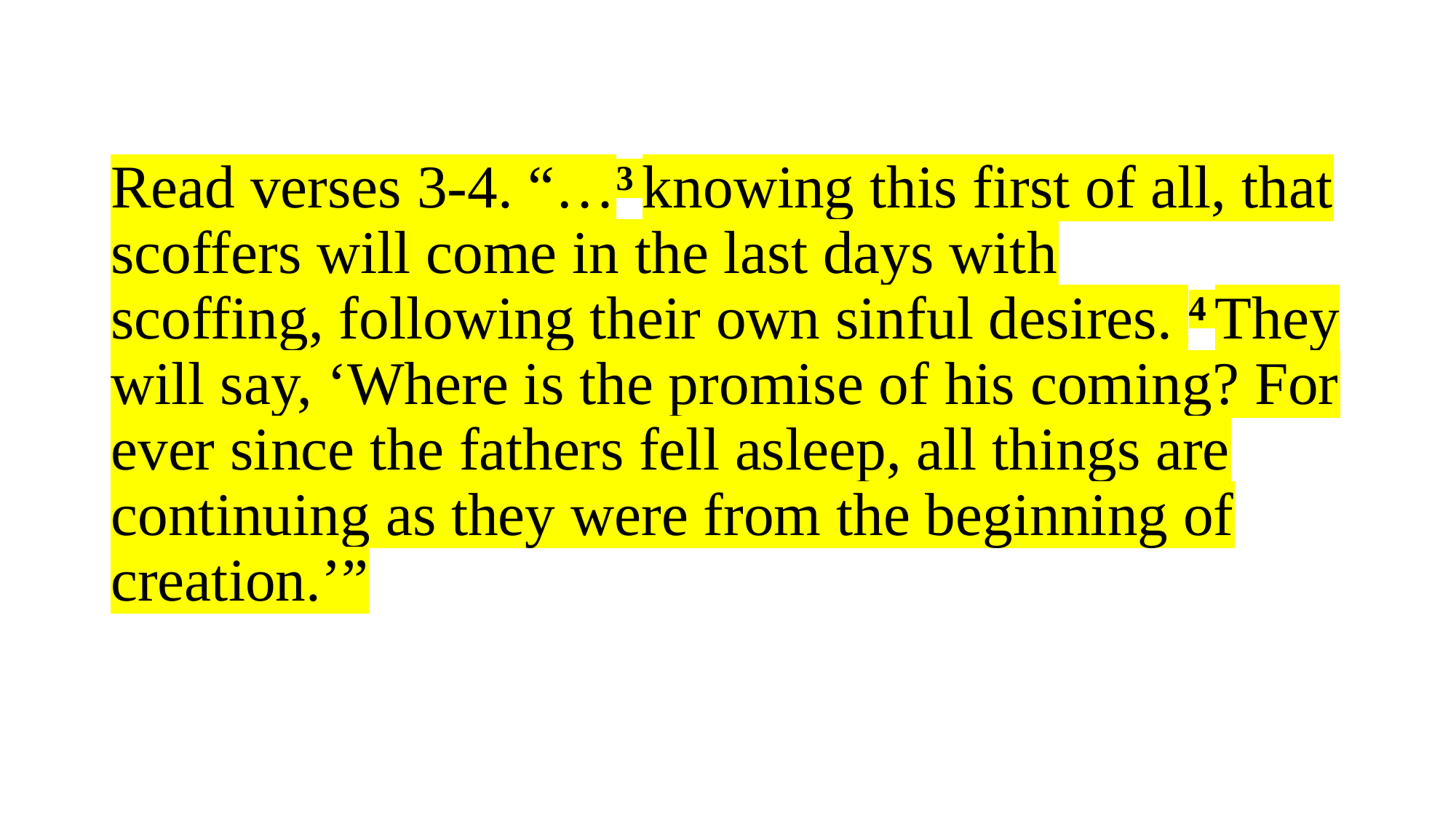

# Read verses 3-4. “…3 knowing this first of all, that scoffers will come in the last days with scoffing, following their own sinful desires. 4 They will say, ‘Where is the promise of his coming? For ever since the fathers fell asleep, all things are continuing as they were from the beginning of creation.’”